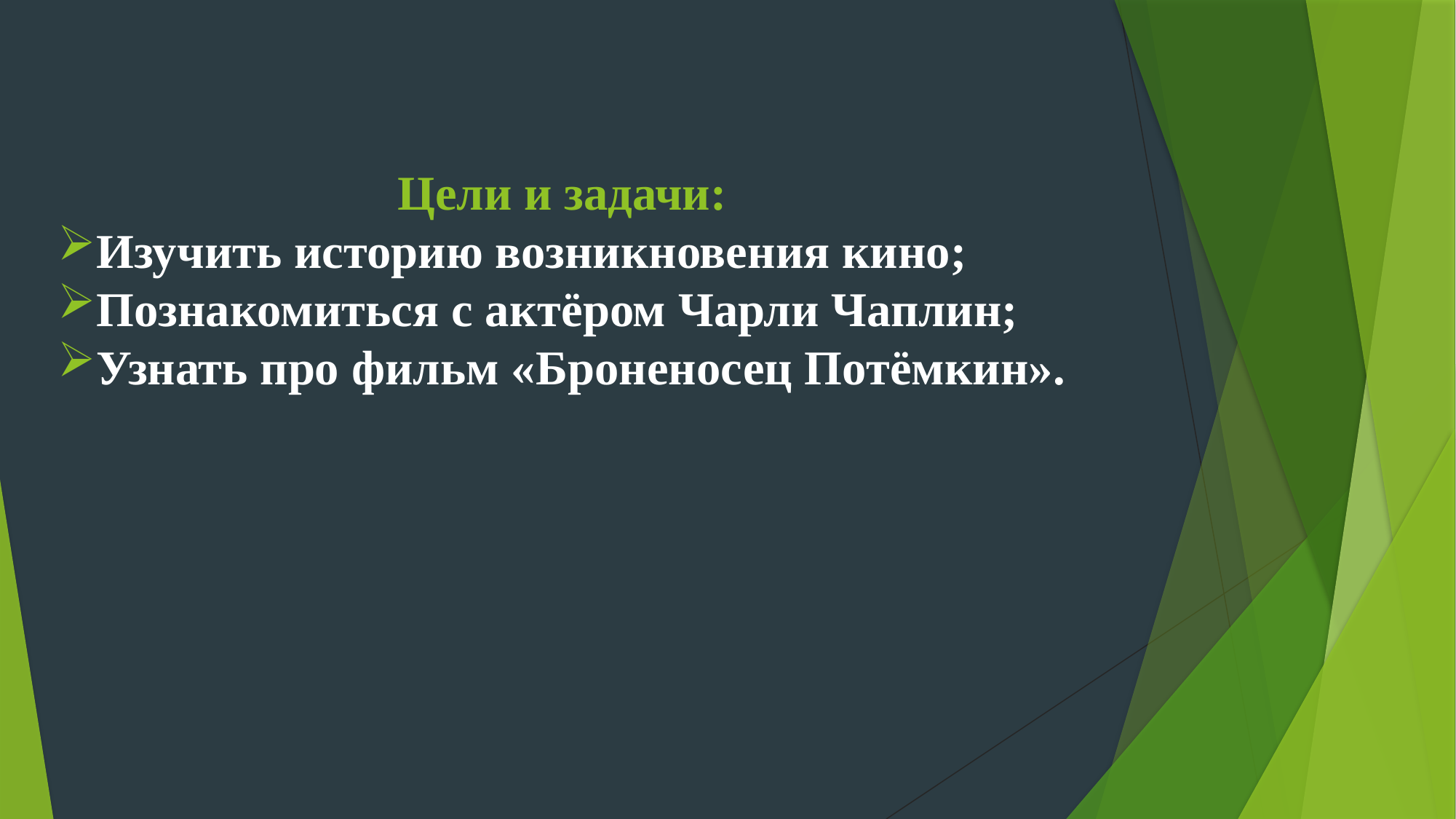

Цели и задачи:
Изучить историю возникновения кино;
Познакомиться с актёром Чарли Чаплин;
Узнать про фильм «Броненосец Потёмкин».